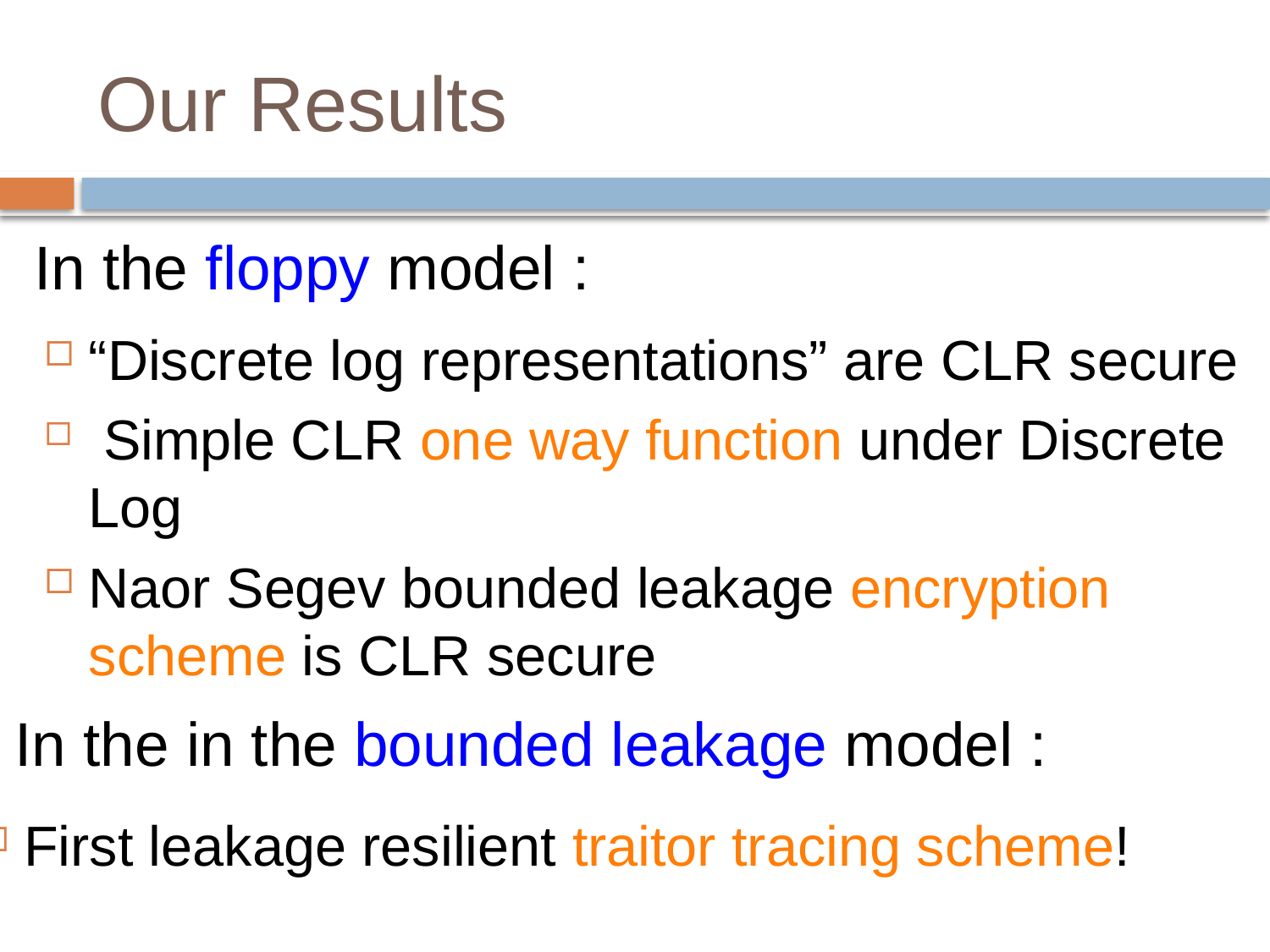

# Our Results
In the floppy model :

“Discrete log representations” are CLR secure
 Simple CLR one way function under Discrete Log
Naor Segev bounded leakage encryption scheme is CLR secure

In the in the bounded leakage model :

First leakage resilient traitor tracing scheme!